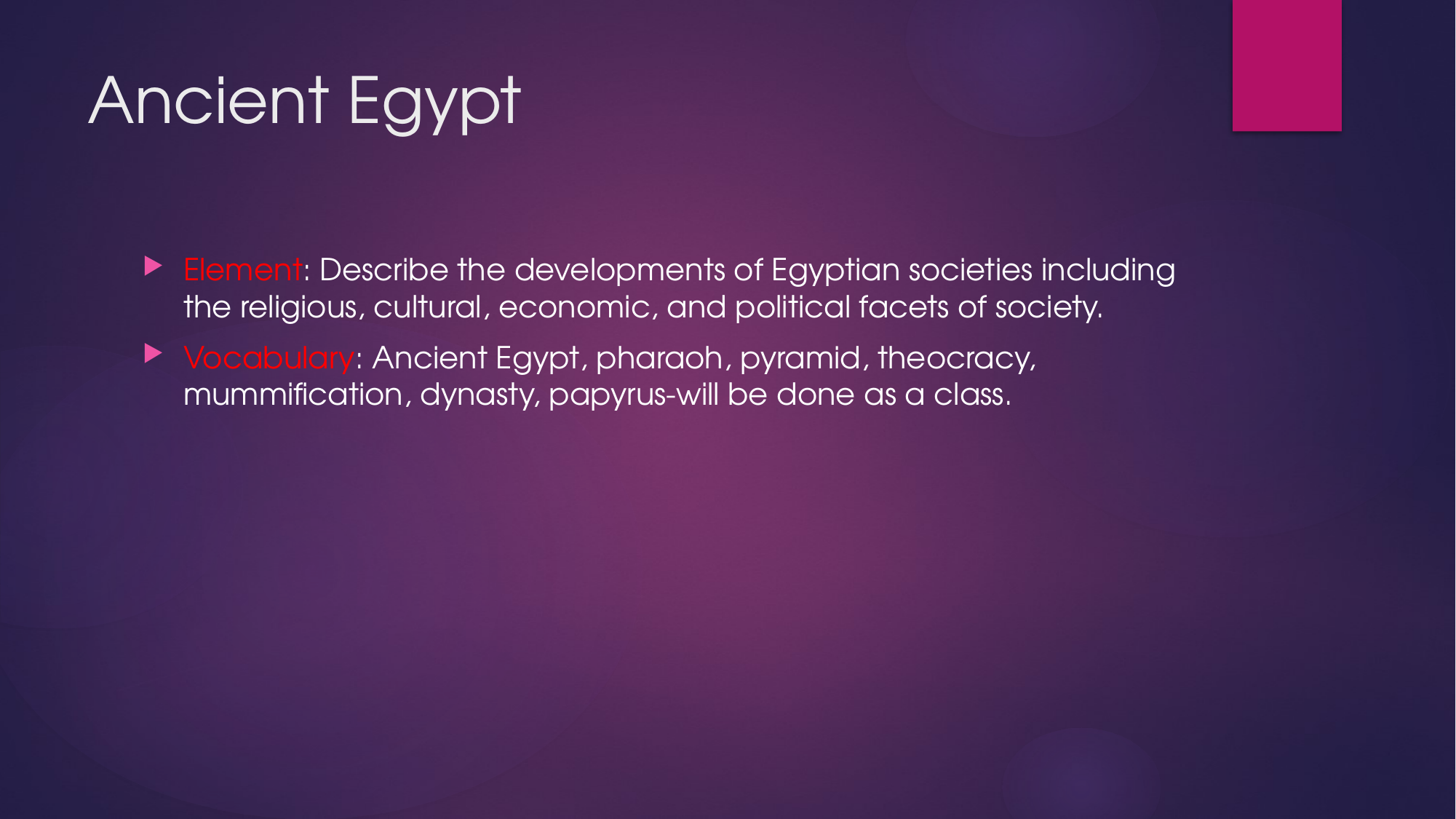

# Ancient Egypt
Element: Describe the developments of Egyptian societies including the religious, cultural, economic, and political facets of society.
Vocabulary: Ancient Egypt, pharaoh, pyramid, theocracy, mummification, dynasty, papyrus-will be done as a class.